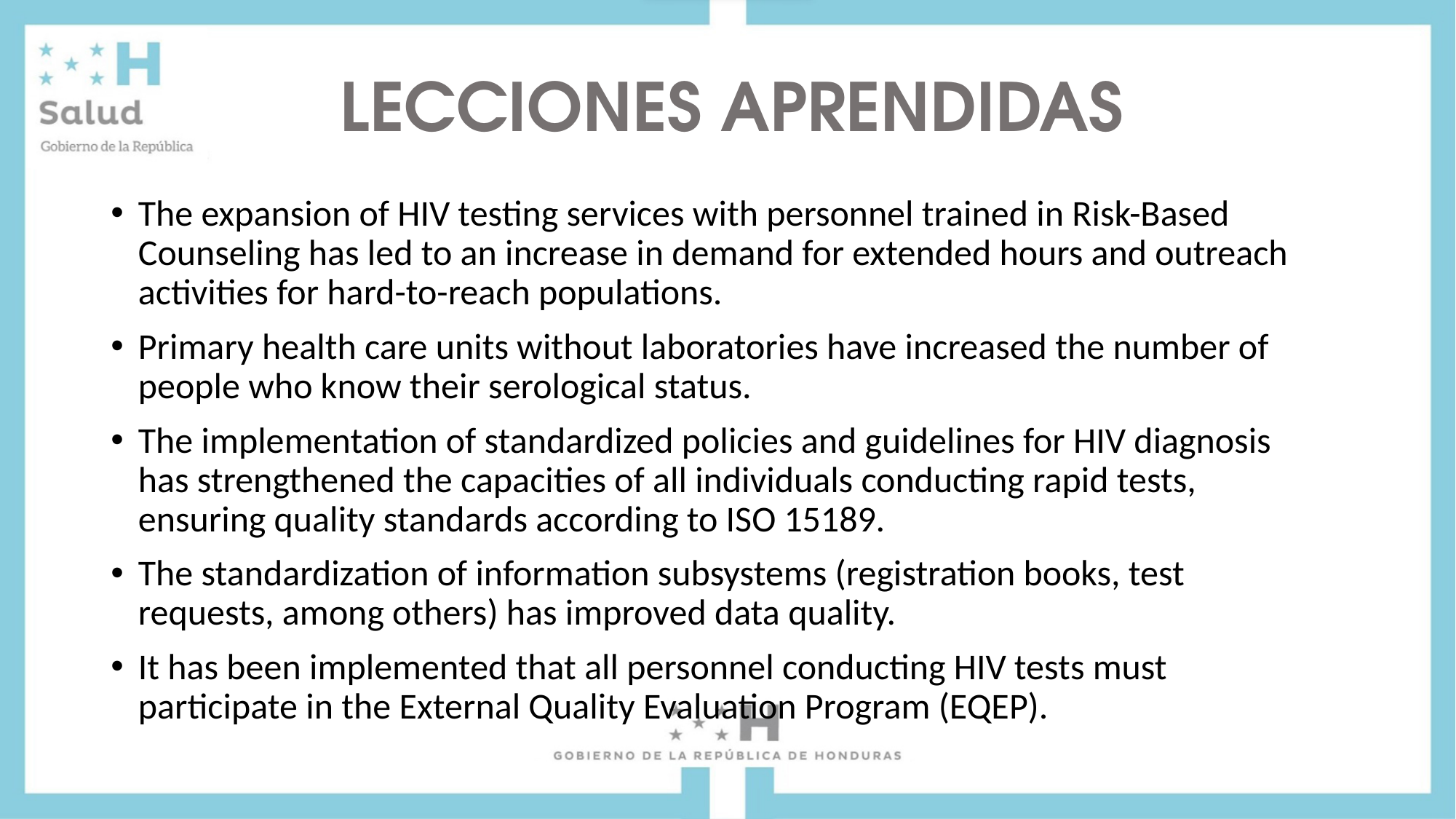

# LECCIONES APRENDIDAS

The expansion of HIV testing services with personnel trained in Risk-Based Counseling has led to an increase in demand for extended hours and outreach activities for hard-to-reach populations.
Primary health care units without laboratories have increased the number of people who know their serological status.
The implementation of standardized policies and guidelines for HIV diagnosis has strengthened the capacities of all individuals conducting rapid tests, ensuring quality standards according to ISO 15189.
The standardization of information subsystems (registration books, test requests, among others) has improved data quality.
It has been implemented that all personnel conducting HIV tests must participate in the External Quality Evaluation Program (EQEP).